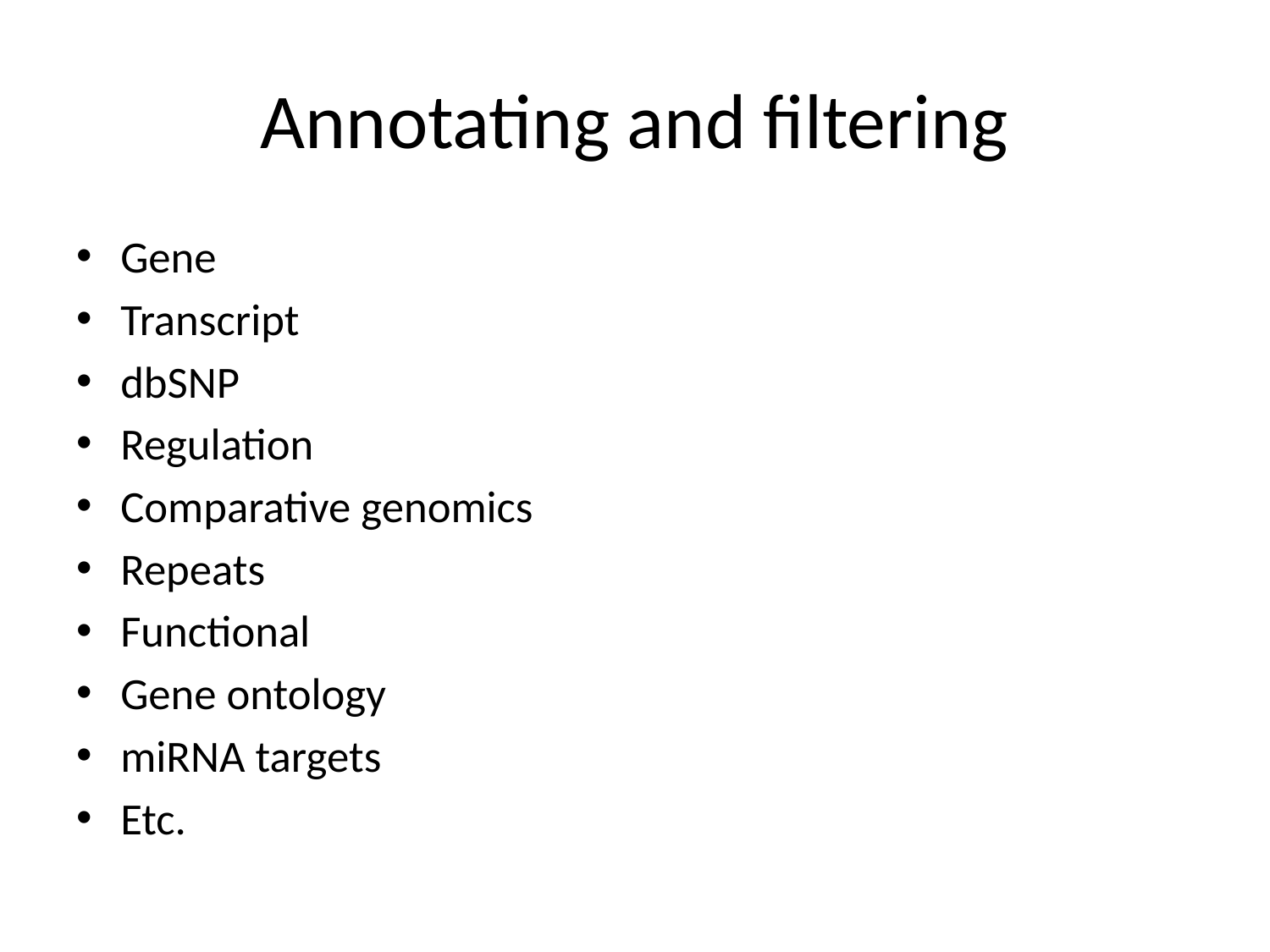

# Annotating and filtering
Gene
Transcript
dbSNP
Regulation
Comparative genomics
Repeats
Functional
Gene ontology
miRNA targets
Etc.